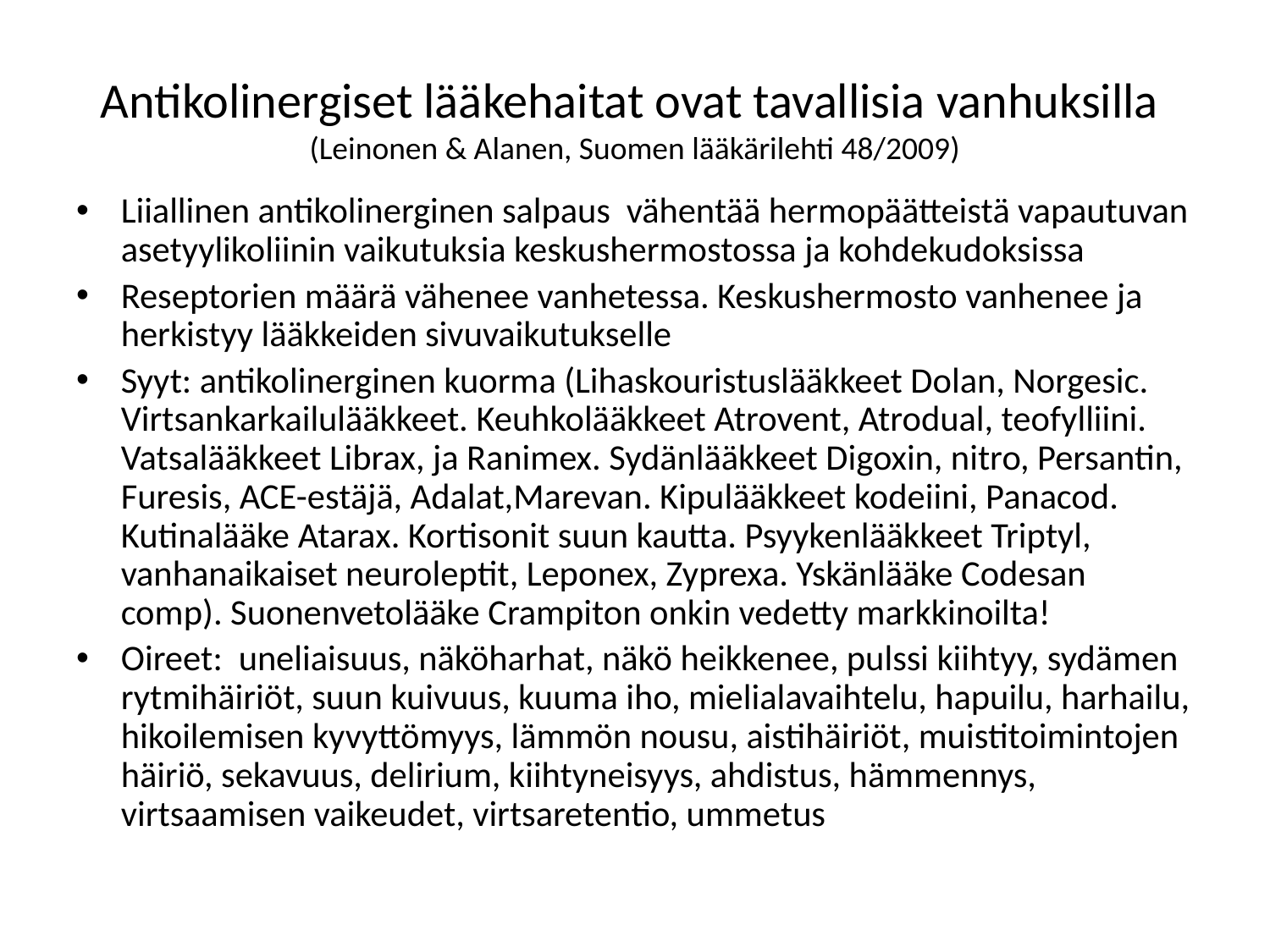

# Antikolinergiset lääkehaitat ovat tavallisia vanhuksilla (Leinonen & Alanen, Suomen lääkärilehti 48/2009)
Liiallinen antikolinerginen salpaus  vähentää hermopäätteistä vapautuvan asetyylikoliinin vaikutuksia keskushermostossa ja kohdekudoksissa
Reseptorien määrä vähenee vanhetessa. Keskushermosto vanhenee ja herkistyy lääkkeiden sivuvaikutukselle
Syyt: antikolinerginen kuorma (Lihaskouristuslääkkeet Dolan, Norgesic. Virtsankarkailulääkkeet. Keuhkolääkkeet Atrovent, Atrodual, teofylliini. Vatsalääkkeet Librax, ja Ranimex. Sydänlääkkeet Digoxin, nitro, Persantin, Furesis, ACE-estäjä, Adalat,Marevan. Kipulääkkeet kodeiini, Panacod. Kutinalääke Atarax. Kortisonit suun kautta. Psyykenlääkkeet Triptyl, vanhanaikaiset neuroleptit, Leponex, Zyprexa. Yskänlääke Codesan comp). Suonenvetolääke Crampiton onkin vedetty markkinoilta!
Oireet:  uneliaisuus, näköharhat, näkö heikkenee, pulssi kiihtyy, sydämen rytmihäiriöt, suun kuivuus, kuuma iho, mielialavaihtelu, hapuilu, harhailu, hikoilemisen kyvyttömyys, lämmön nousu, aistihäiriöt, muistitoimintojen häiriö, sekavuus, delirium, kiihtyneisyys, ahdistus, hämmennys, virtsaamisen vaikeudet, virtsaretentio, ummetus